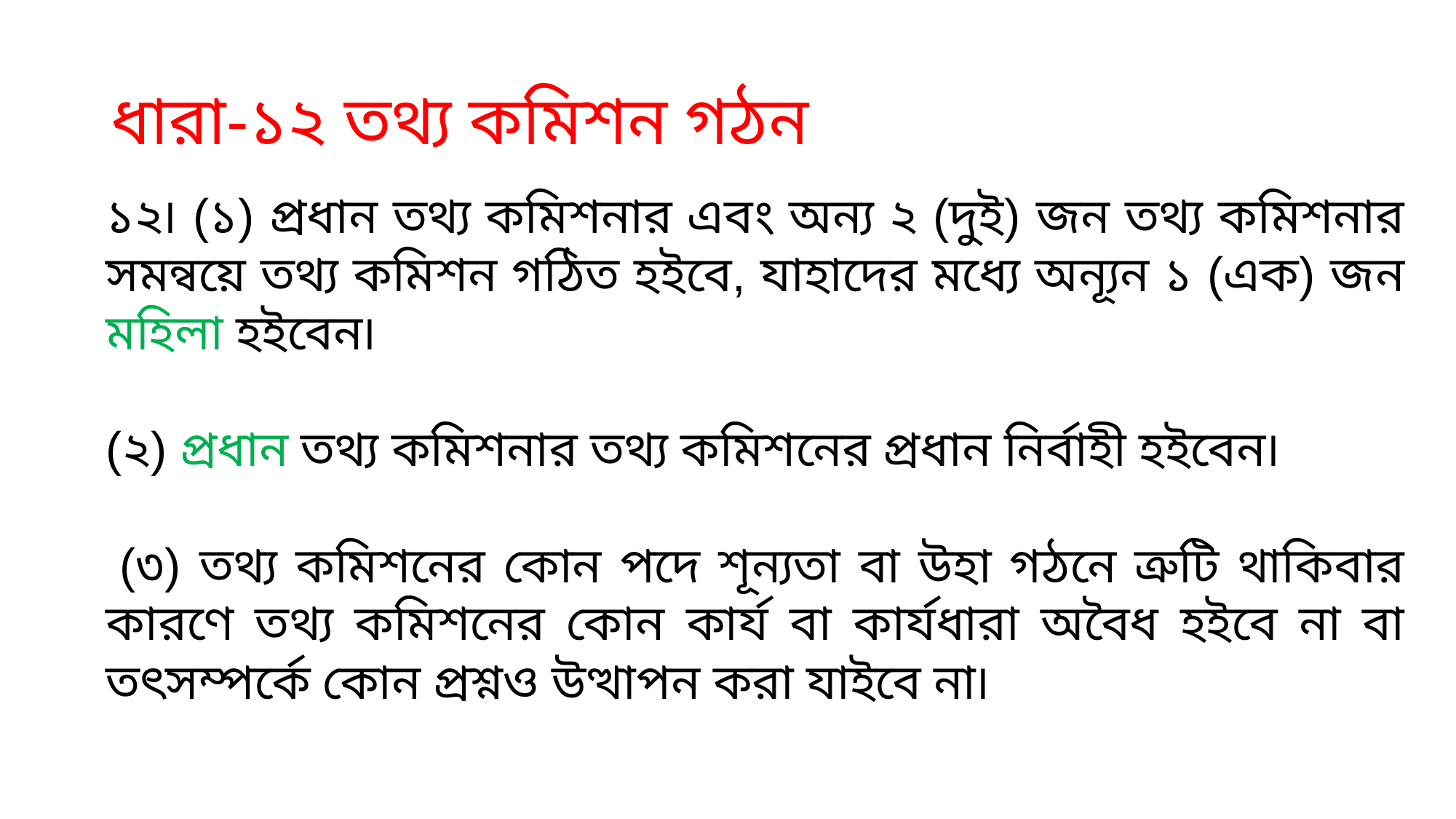

# ধারা-১২ তথ্য কমিশন গঠন
১২৷ (১) প্রধান তথ্য কমিশনার এবং অন্য ২ (দুই) জন তথ্য কমিশনার সমন্বয়ে তথ্য কমিশন গঠিত হইবে, যাহাদের মধ্যে অন্যূন ১ (এক) জন মহিলা হইবেন৷

(২) প্রধান তথ্য কমিশনার তথ্য কমিশনের প্রধান নির্বাহী হইবেন৷

 (৩) তথ্য কমিশনের কোন পদে শূন্যতা বা উহা গঠনে ত্রুটি থাকিবার কারণে তথ্য কমিশনের কোন কার্য বা কার্যধারা অবৈধ হইবে না বা তৎসম্পর্কে কোন প্রশ্নও উত্থাপন করা যাইবে না৷